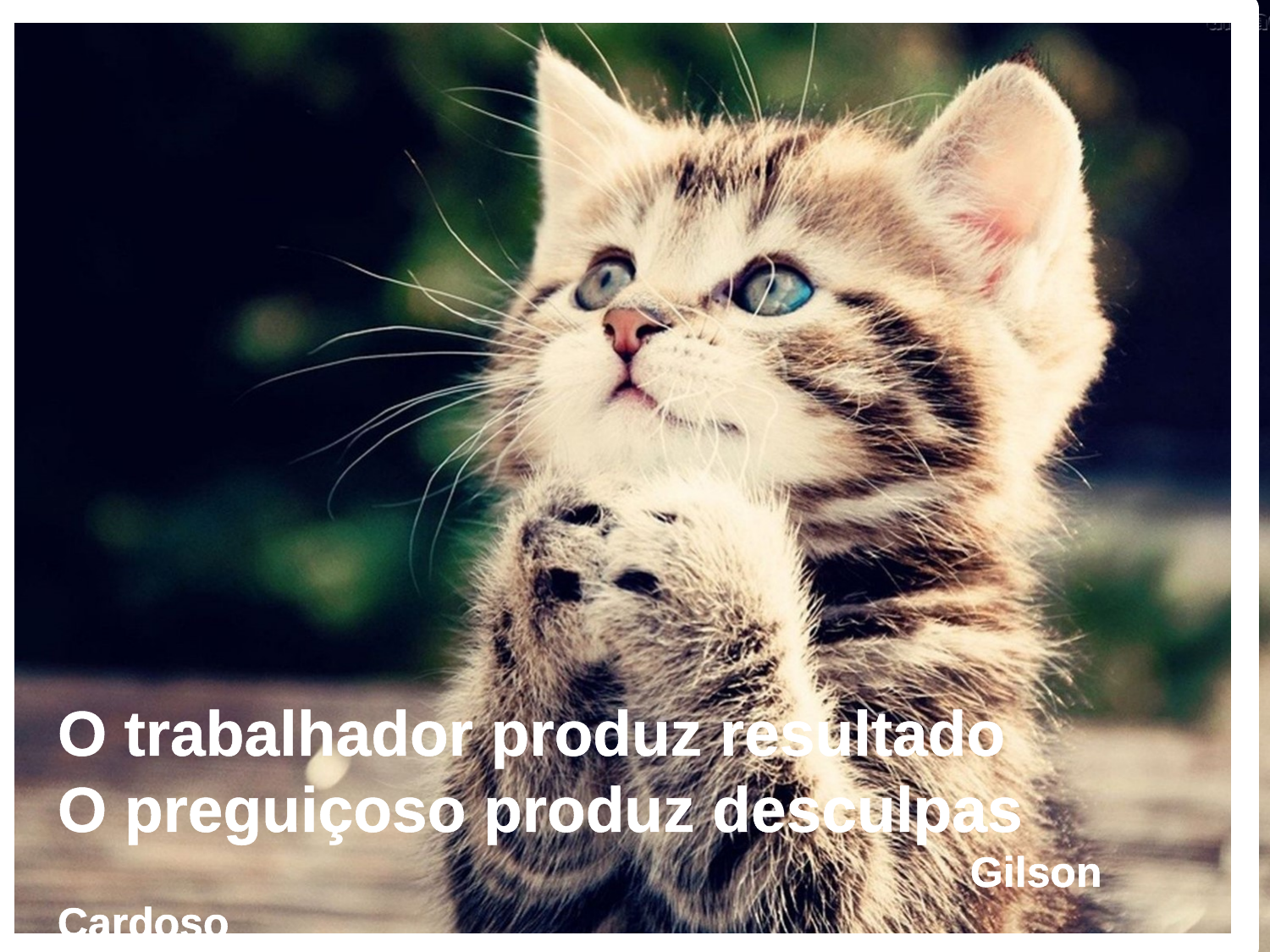

O trabalhador produz resultado
O preguiçoso produz desculpas
                                                                             Gilson Cardoso